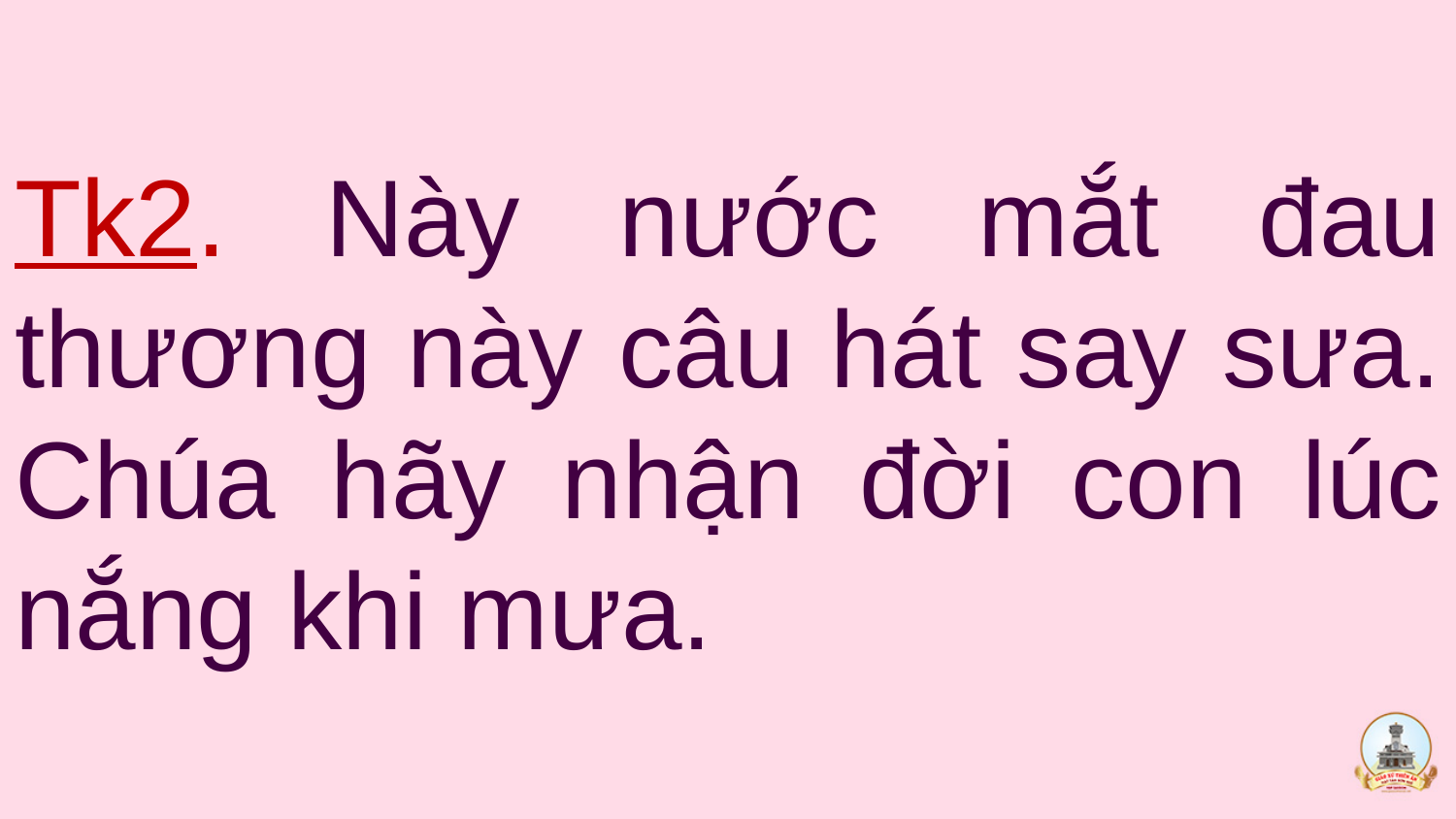

# Tk2. Này nước mắt đau thương này câu hát say sưa. Chúa hãy nhận đời con lúc nắng khi mưa.